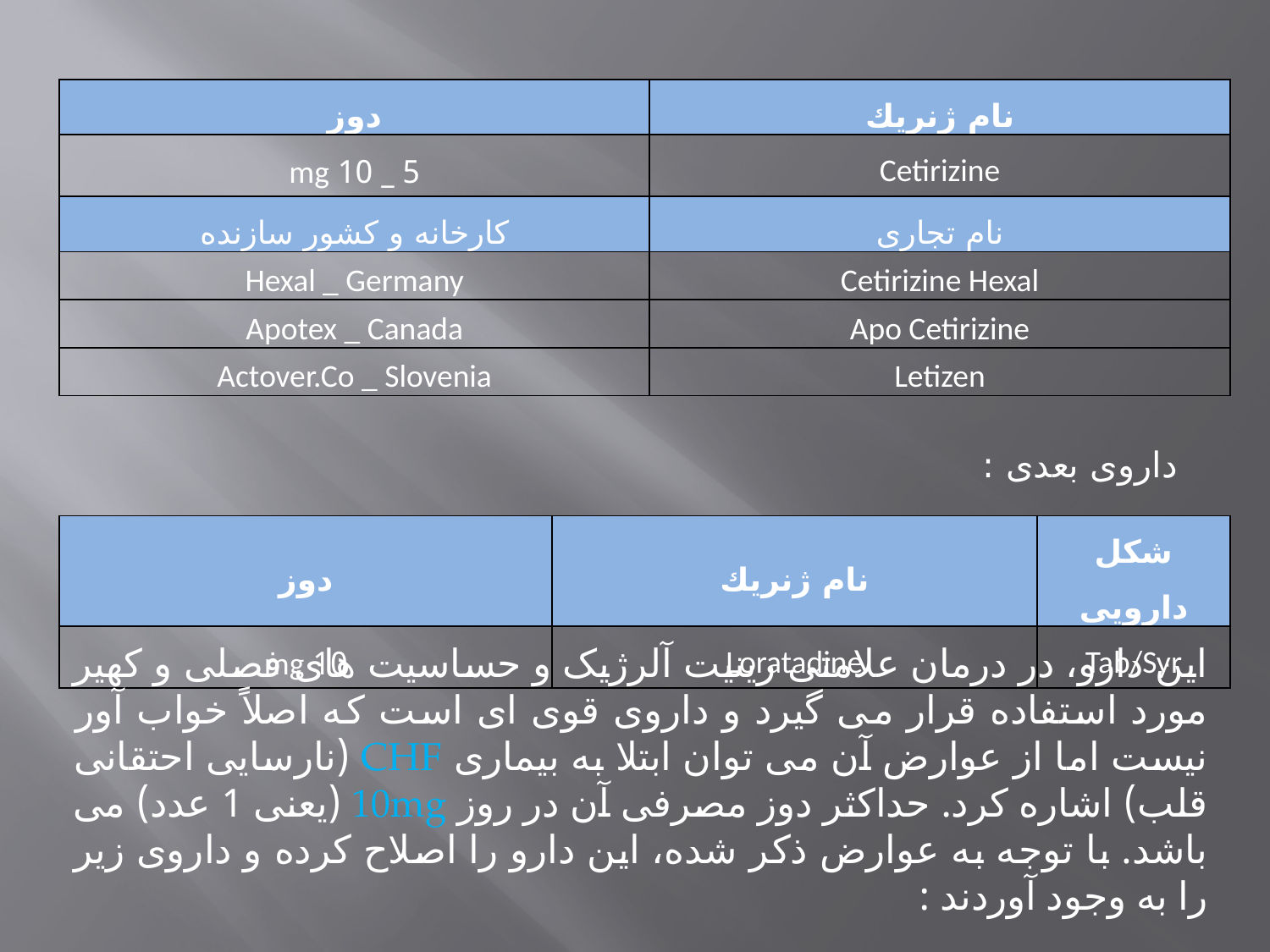

| دوز | نام ژنريك |
| --- | --- |
| 5 \_ 10 mg | Cetirizine |
| کارخانه و کشور سازنده | نام تجاری |
| Hexal \_ Germany | Cetirizine Hexal |
| Apotex \_ Canada | Apo Cetirizine |
| Actover.Co \_ Slovenia | Letizen |
داروی بعدی :
| دوز | نام ژنريك | شکل دارویی |
| --- | --- | --- |
| 10 mg | Loratadine | Tab/Syr |
این دارو، در درمان علامتی رینیت آلرژیک و حساسیت های فصلی و کهیر مورد استفاده قرار می گیرد و داروی قوی ای است که اصلاً خواب آور نیست اما از عوارض آن می توان ابتلا به بیماری CHF (نارسایی احتقانی قلب) اشاره کرد. حداکثر دوز مصرفی آن در روز 10mg (یعنی 1 عدد) می باشد. با توجه به عوارض ذکر شده، این دارو را اصلاح کرده و داروی زیر را به وجود آوردند :